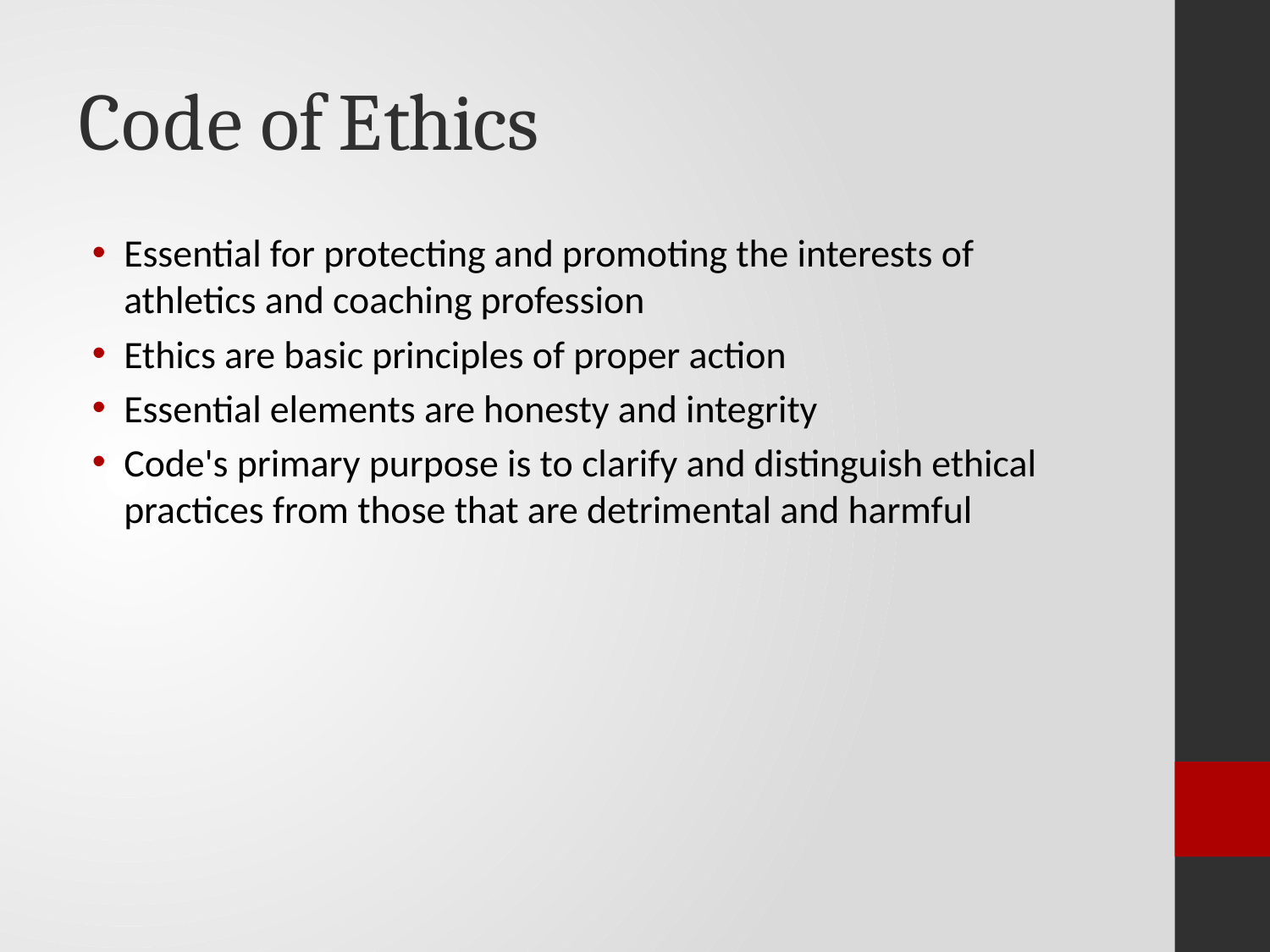

# Code of Ethics
Essential for protecting and promoting the interests of athletics and coaching profession
Ethics are basic principles of proper action
Essential elements are honesty and integrity
Code's primary purpose is to clarify and distinguish ethical practices from those that are detrimental and harmful